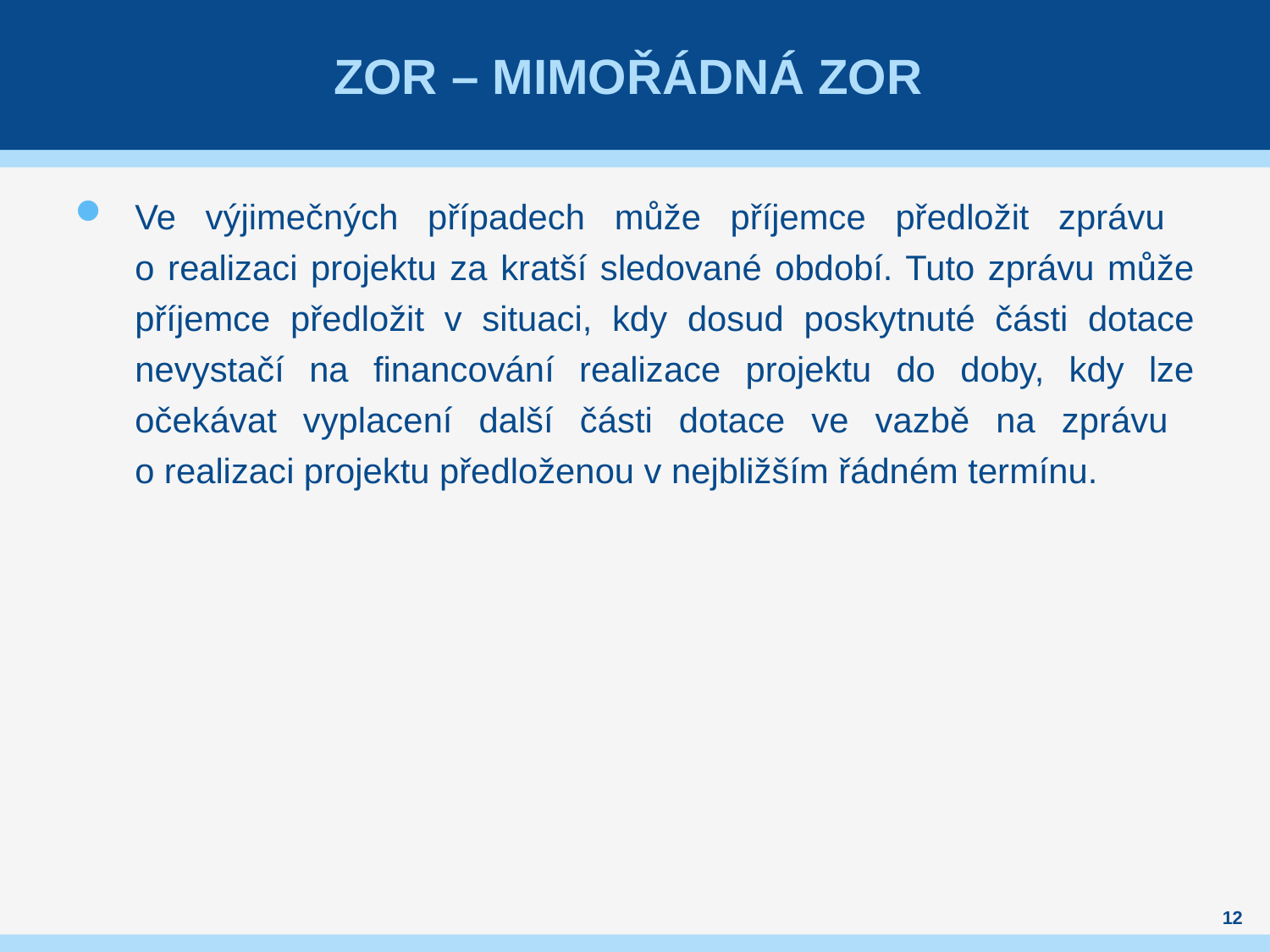

# ZOR – Mimořádná zor
Ve výjimečných případech může příjemce předložit zprávu
o realizaci projektu za kratší sledované období. Tuto zprávu může příjemce předložit v situaci, kdy dosud poskytnuté části dotace nevystačí na financování realizace projektu do doby, kdy lze očekávat vyplacení další části dotace ve vazbě na zprávu
o realizaci projektu předloženou v nejbližším řádném termínu.

12